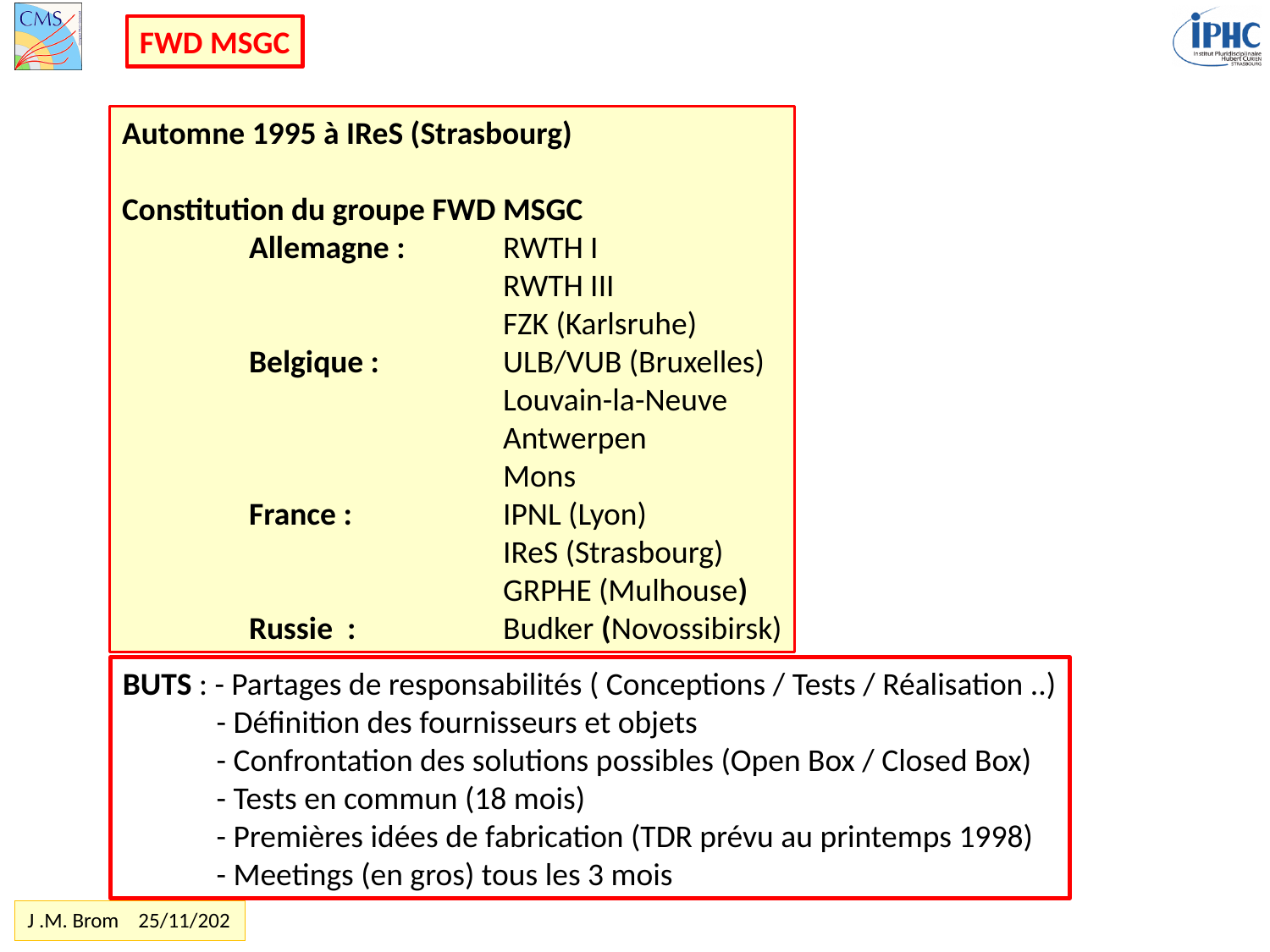

FWD MSGC
Automne 1995 à IReS (Strasbourg)

Constitution du groupe FWD MSGC
	Allemagne :	RWTH I
			RWTH III
			FZK (Karlsruhe)
	Belgique : 	ULB/VUB (Bruxelles)
			Louvain-la-Neuve
			Antwerpen
			Mons
	France :		IPNL (Lyon)
			IReS (Strasbourg)
			GRPHE (Mulhouse)
	Russie  :		Budker (Novossibirsk)
BUTS : - Partages de responsabilités ( Conceptions / Tests / Réalisation ..)
             - Définition des fournisseurs et objets
             - Confrontation des solutions possibles (Open Box / Closed Box)
             - Tests en commun (18 mois)
             - Premières idées de fabrication (TDR prévu au printemps 1998)
             - Meetings (en gros) tous les 3 mois